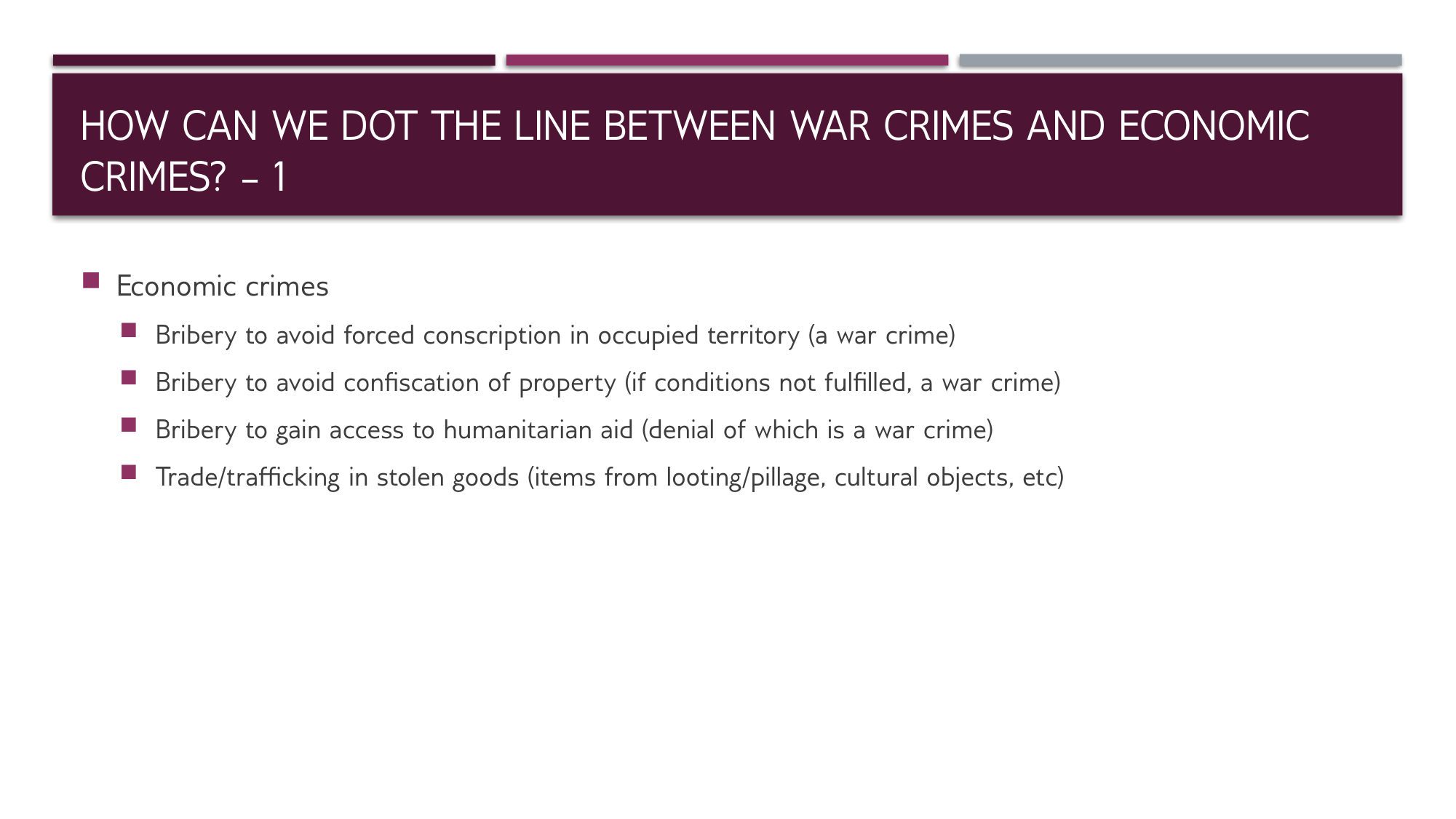

# How can we dot the line between war crimes and economic crimes? – 1
Economic crimes
Bribery to avoid forced conscription in occupied territory (a war crime)
Bribery to avoid confiscation of property (if conditions not fulfilled, a war crime)
Bribery to gain access to humanitarian aid (denial of which is a war crime)
Trade/trafficking in stolen goods (items from looting/pillage, cultural objects, etc)